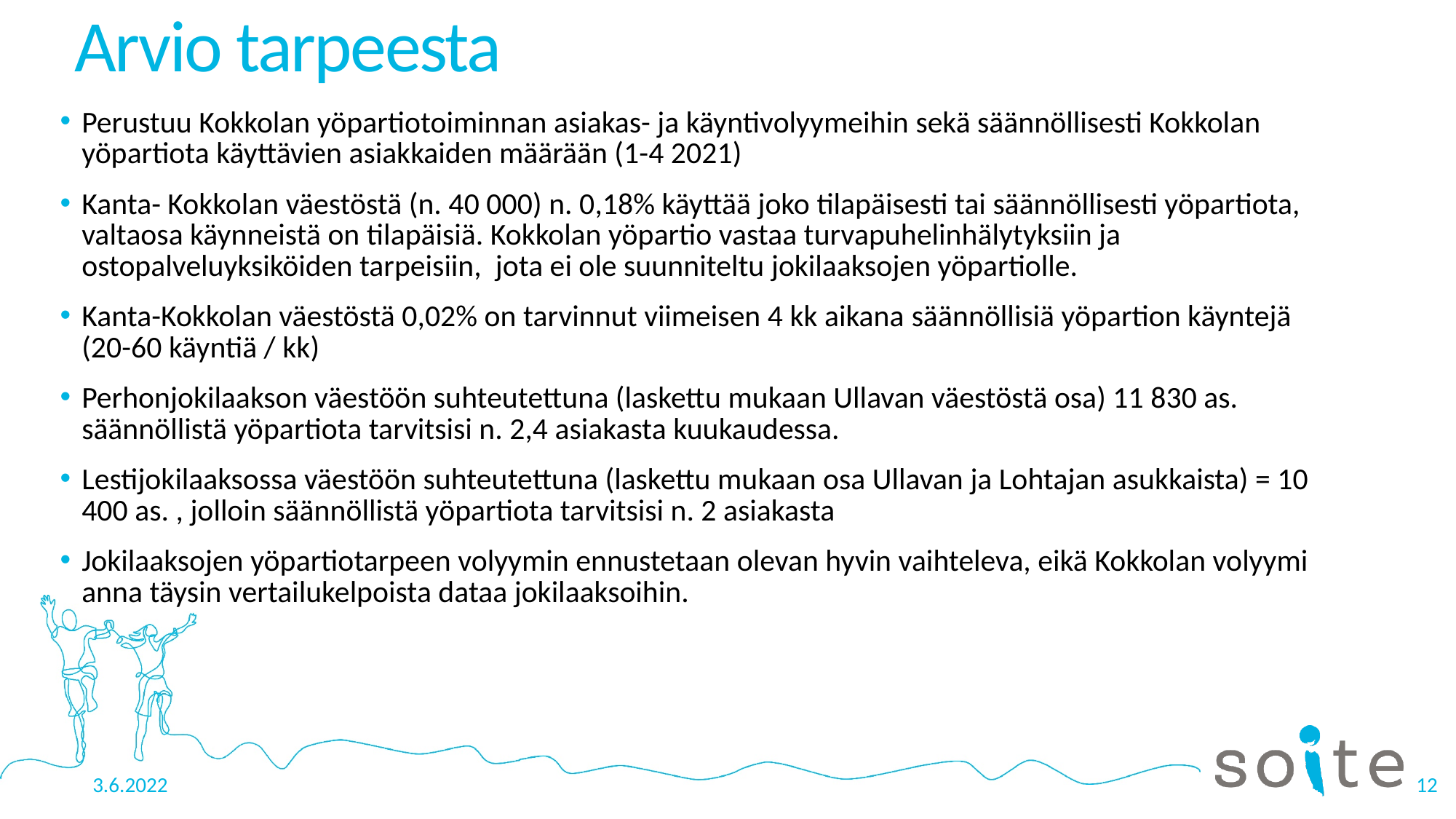

# Arvio tarpeesta
Perustuu Kokkolan yöpartiotoiminnan asiakas- ja käyntivolyymeihin sekä säännöllisesti Kokkolan yöpartiota käyttävien asiakkaiden määrään (1-4 2021)
Kanta- Kokkolan väestöstä (n. 40 000) n. 0,18% käyttää joko tilapäisesti tai säännöllisesti yöpartiota, valtaosa käynneistä on tilapäisiä. Kokkolan yöpartio vastaa turvapuhelinhälytyksiin ja ostopalveluyksiköiden tarpeisiin,  jota ei ole suunniteltu jokilaaksojen yöpartiolle.
Kanta-Kokkolan väestöstä 0,02% on tarvinnut viimeisen 4 kk aikana säännöllisiä yöpartion käyntejä (20-60 käyntiä / kk)
Perhonjokilaakson väestöön suhteutettuna (laskettu mukaan Ullavan väestöstä osa) 11 830 as. säännöllistä yöpartiota tarvitsisi n. 2,4 asiakasta kuukaudessa.
Lestijokilaaksossa väestöön suhteutettuna (laskettu mukaan osa Ullavan ja Lohtajan asukkaista) = 10 400 as. , jolloin säännöllistä yöpartiota tarvitsisi n. 2 asiakasta
Jokilaaksojen yöpartiotarpeen volyymin ennustetaan olevan hyvin vaihteleva, eikä Kokkolan volyymi anna täysin vertailukelpoista dataa jokilaaksoihin.
3.6.2022
12